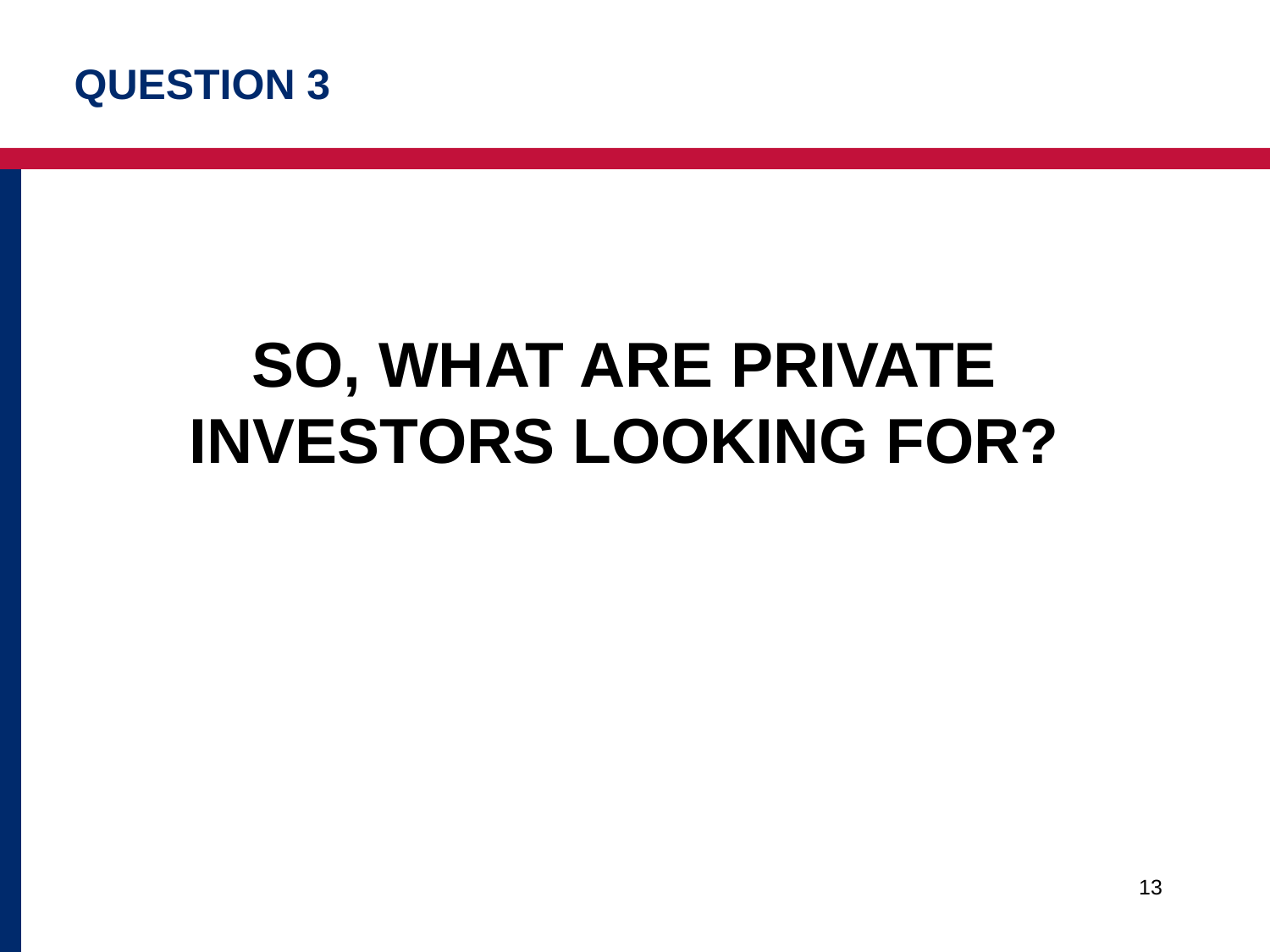

# QUESTION 3
SO, WHAT ARE PRIVATE INVESTORS LOOKING FOR?
13